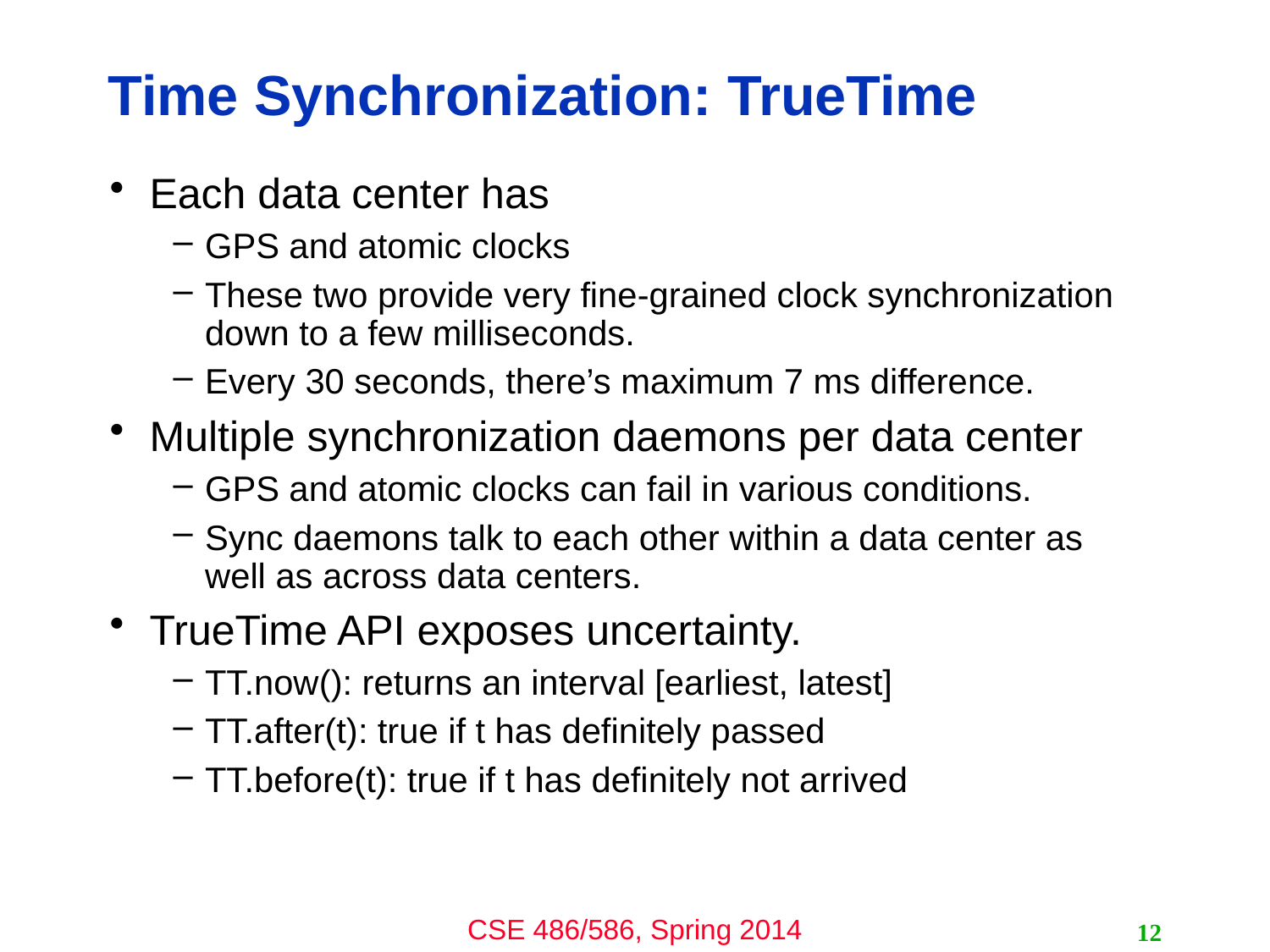

# Time Synchronization: TrueTime
Each data center has
GPS and atomic clocks
These two provide very fine-grained clock synchronization down to a few milliseconds.
Every 30 seconds, there’s maximum 7 ms difference.
Multiple synchronization daemons per data center
GPS and atomic clocks can fail in various conditions.
Sync daemons talk to each other within a data center as well as across data centers.
TrueTime API exposes uncertainty.
TT.now(): returns an interval [earliest, latest]
TT.after(t): true if t has definitely passed
TT.before(t): true if t has definitely not arrived
12